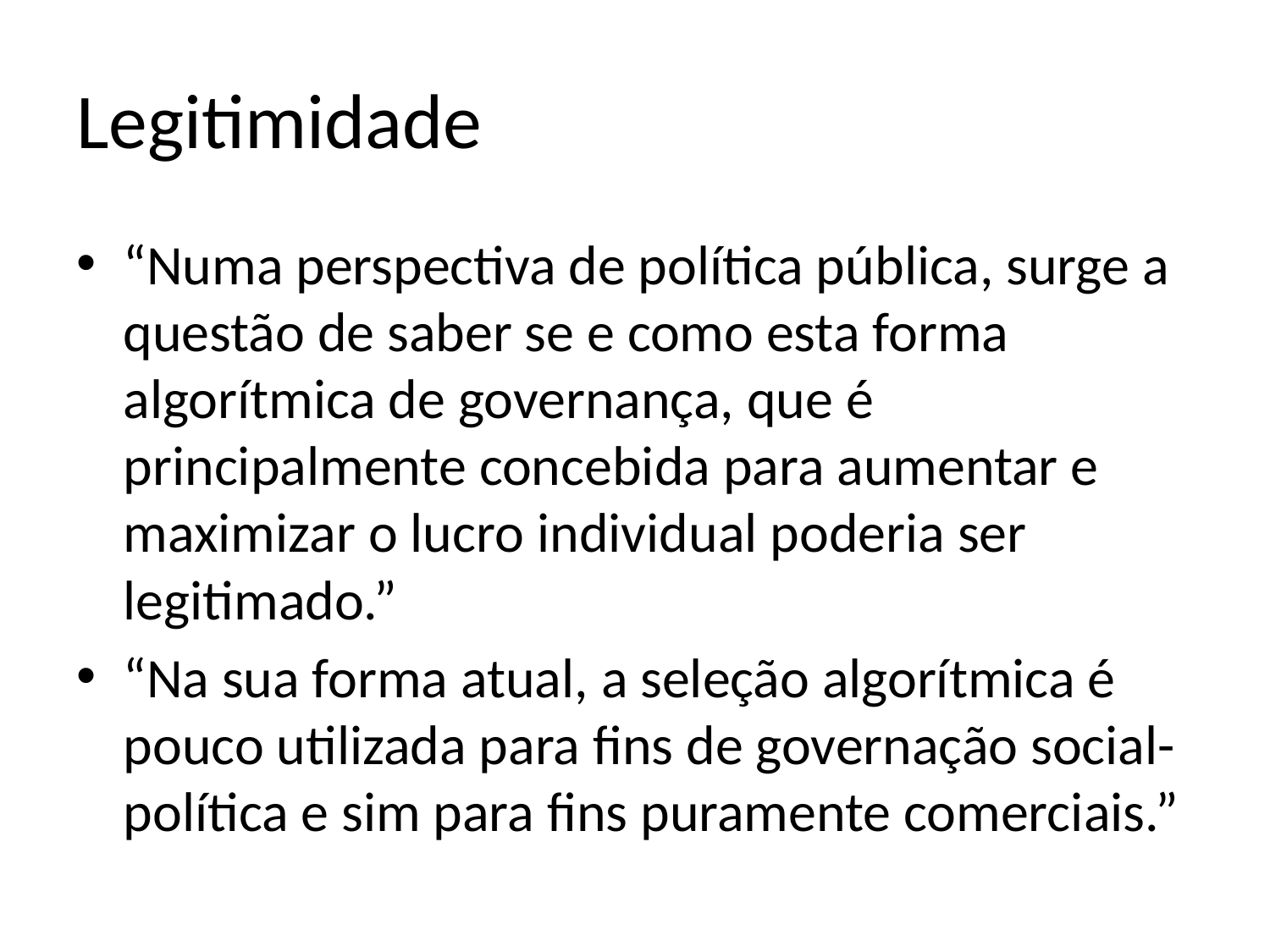

# Legitimidade
“Numa perspectiva de política pública, surge a questão de saber se e como esta forma algorítmica de governança, que é principalmente concebida para aumentar e maximizar o lucro individual poderia ser legitimado.”
“Na sua forma atual, a seleção algorítmica é pouco utilizada para fins de governação social-política e sim para fins puramente comerciais.”